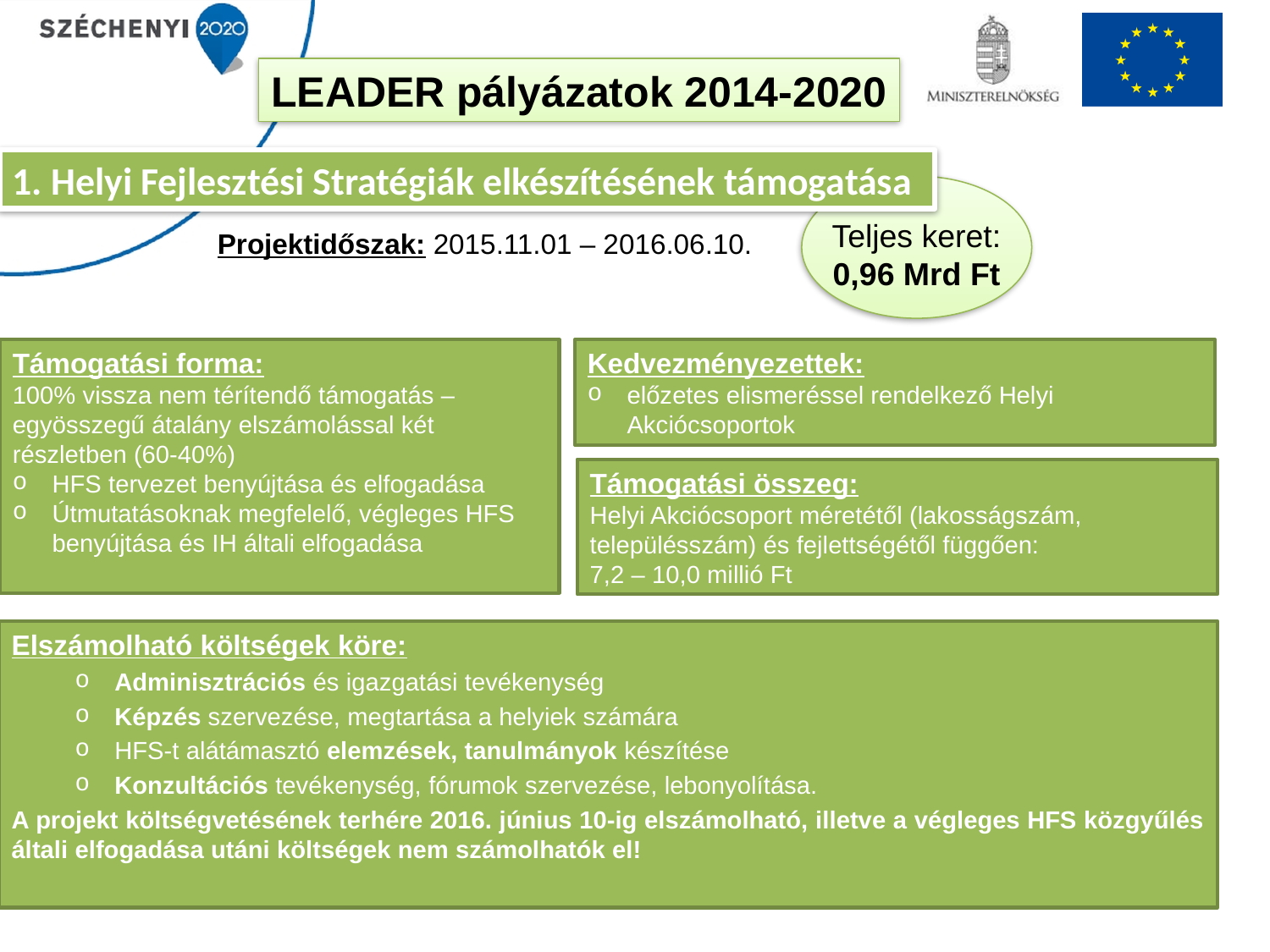

LEADER pályázatok 2014-2020
1. Helyi Fejlesztési Stratégiák elkészítésének támogatása

Teljes keret:
0,96 Mrd Ft
Projektidőszak: 2015.11.01 – 2016.06.10.
Támogatási forma:
100% vissza nem térítendő támogatás – egyösszegű átalány elszámolással két részletben (60-40%)
HFS tervezet benyújtása és elfogadása
Útmutatásoknak megfelelő, végleges HFS benyújtása és IH általi elfogadása

Kedvezményezettek:
előzetes elismeréssel rendelkező Helyi Akciócsoportok
Támogatási összeg:
Helyi Akciócsoport méretétől (lakosságszám, településszám) és fejlettségétől függően:
7,2 – 10,0 millió Ft
Elszámolható költségek köre:
Adminisztrációs és igazgatási tevékenység
Képzés szervezése, megtartása a helyiek számára
HFS-t alátámasztó elemzések, tanulmányok készítése
Konzultációs tevékenység, fórumok szervezése, lebonyolítása.
A projekt költségvetésének terhére 2016. június 10-ig elszámolható, illetve a végleges HFS közgyűlés általi elfogadása utáni költségek nem számolhatók el!